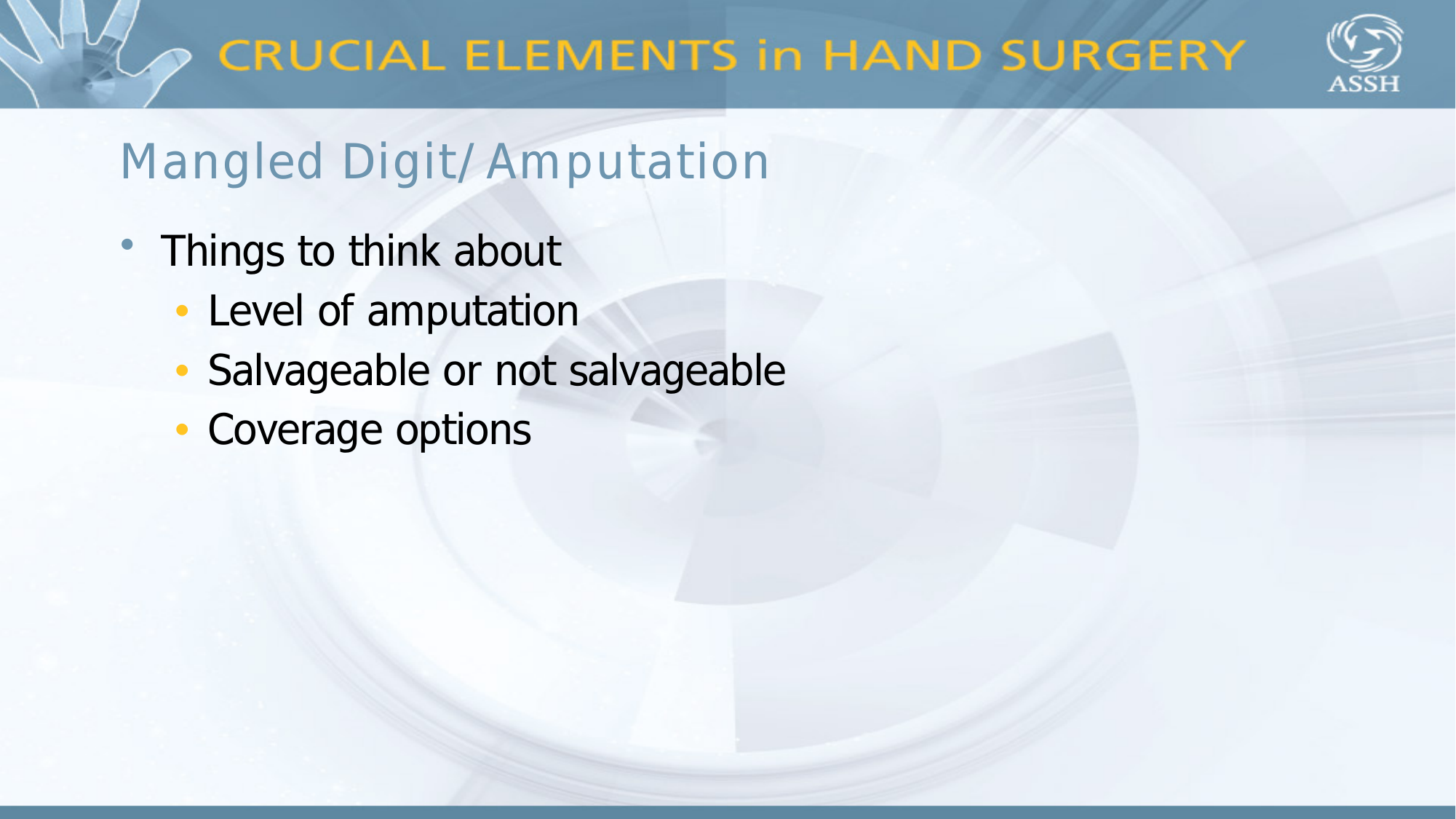

# Mangled Digit/Amputation
Things to think about
Level of amputation
Salvageable or not salvageable
Coverage options